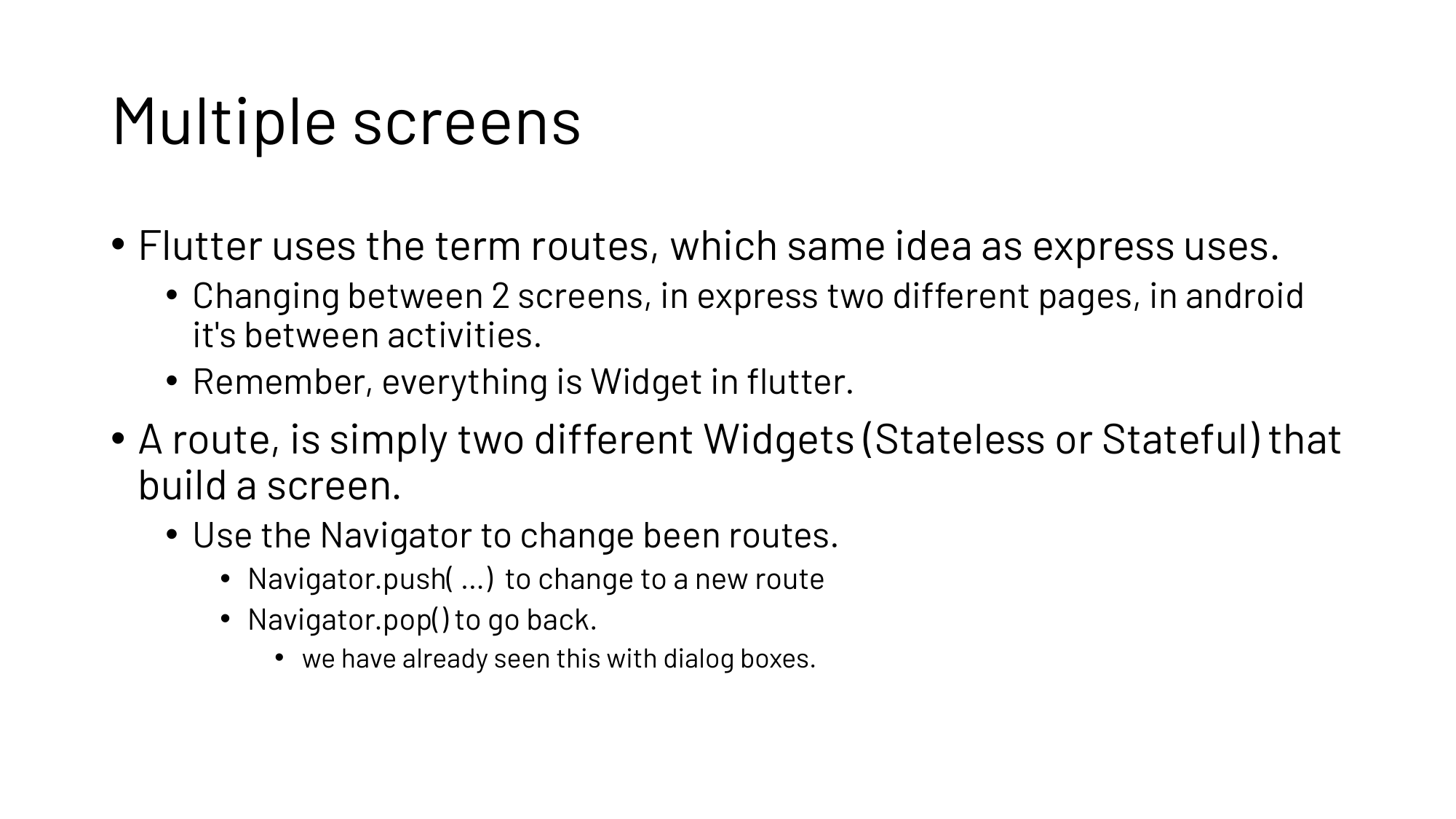

# Multiple screens
Flutter uses the term routes, which same idea as express uses.
Changing between 2 screens, in express two different pages, in android it's between activities.
Remember, everything is Widget in flutter.
A route, is simply two different Widgets (Stateless or Stateful) that build a screen.
Use the Navigator to change been routes.
Navigator.push( …)  to change to a new route
Navigator.pop() to go back.
we have already seen this with dialog boxes.